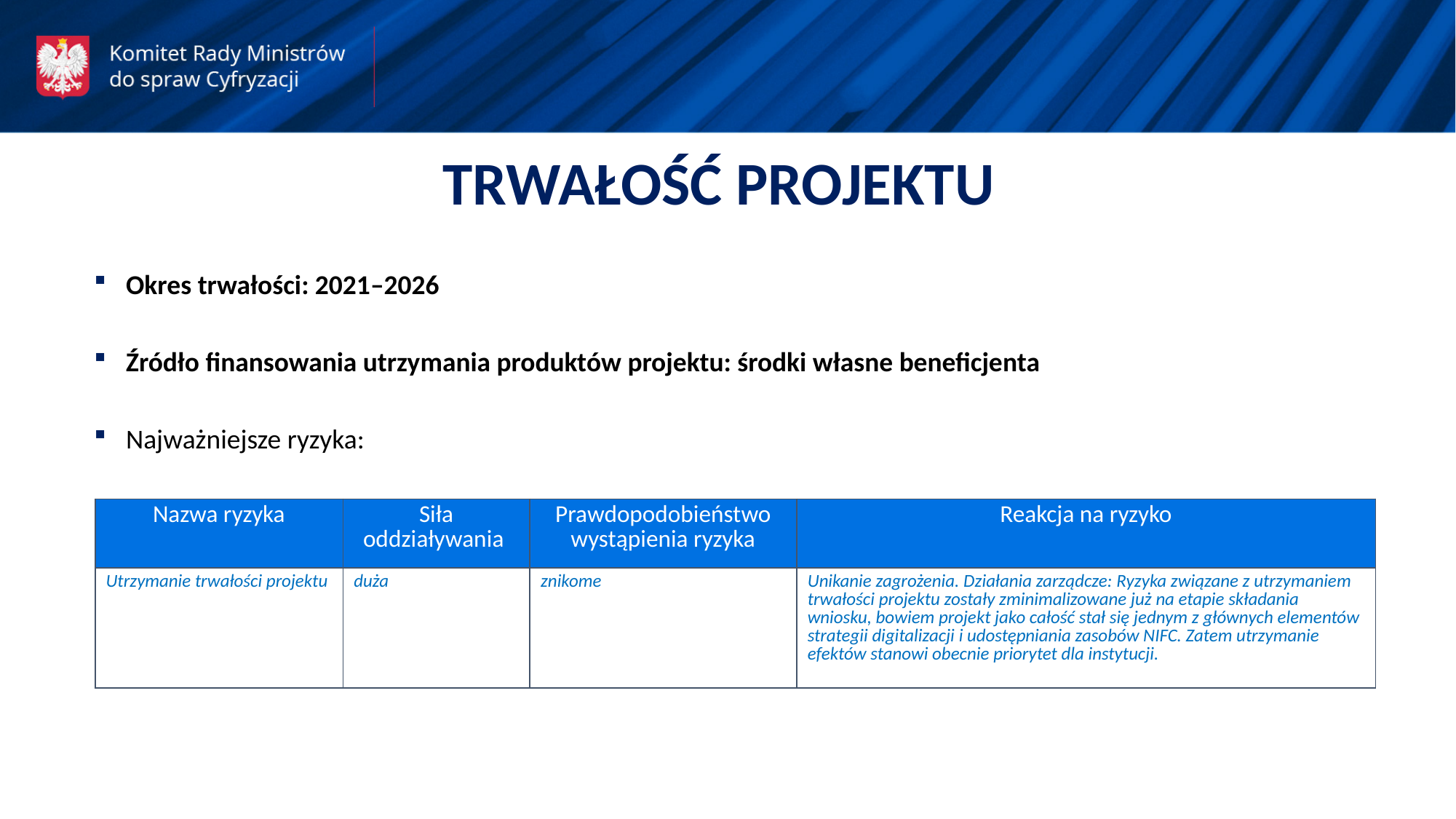

TRWAŁOŚĆ PROJEKTU
Okres trwałości: 2021–2026

Źródło finansowania utrzymania produktów projektu: środki własne beneficjenta

Najważniejsze ryzyka:
| Nazwa ryzyka | Siła oddziaływania | Prawdopodobieństwo wystąpienia ryzyka | Reakcja na ryzyko |
| --- | --- | --- | --- |
| Utrzymanie trwałości projektu | duża | znikome | Unikanie zagrożenia. Działania zarządcze: Ryzyka związane z utrzymaniem trwałości projektu zostały zminimalizowane już na etapie składania wniosku, bowiem projekt jako całość stał się jednym z głównych elementów strategii digitalizacji i udostępniania zasobów NIFC. Zatem utrzymanie efektów stanowi obecnie priorytet dla instytucji. |